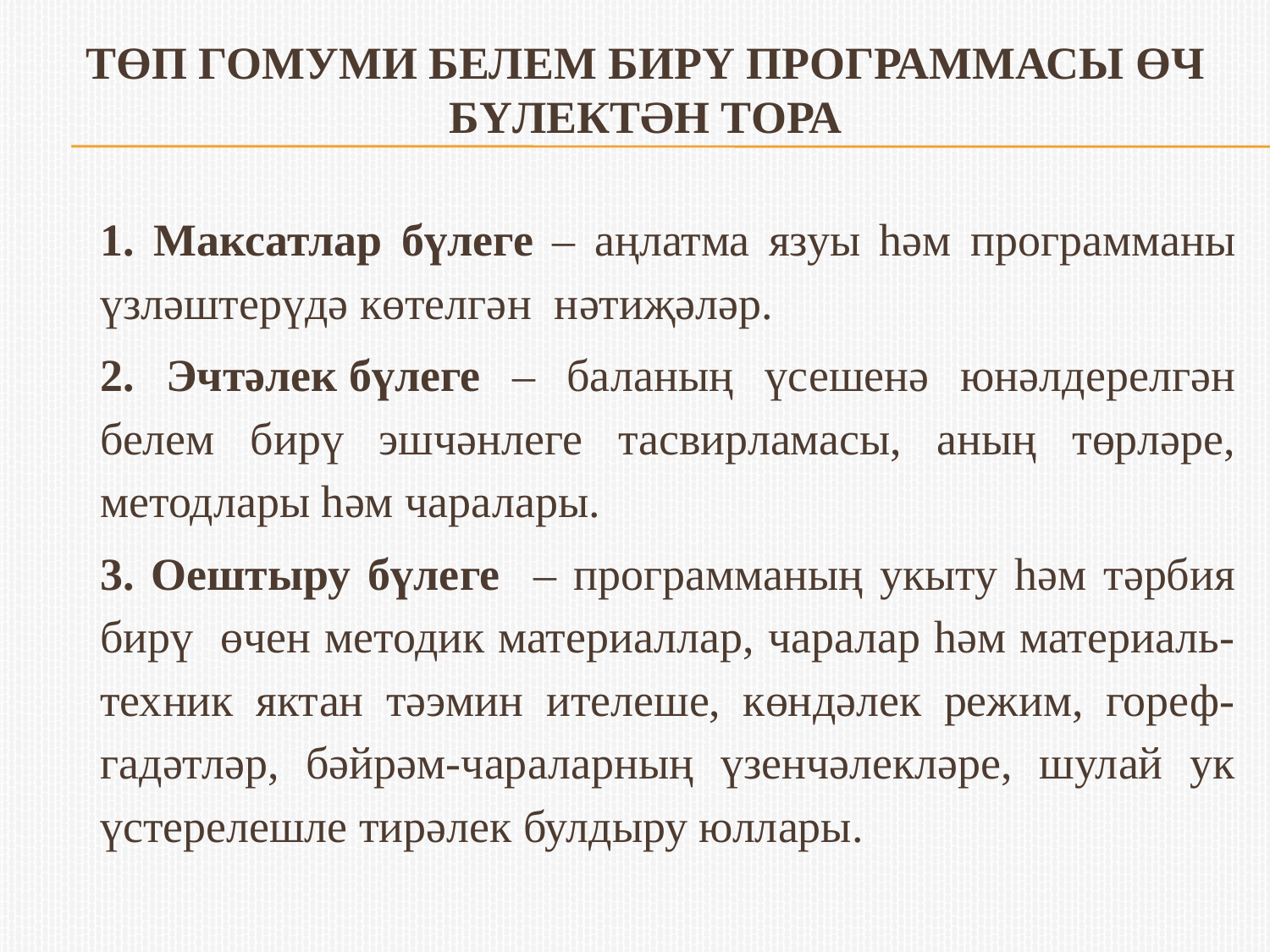

# Төп гомуми белем бирү программасы өч бүлектән тора
1. Максатлар бүлеге – аңлатма язуы һәм программаны үзләштерүдә көтелгән  нәтиҗәләр.
2. Эчтәлек бүлеге – баланың үсешенә юнәлдерелгән белем бирү эшчәнлеге тасвирламасы, аның төрләре, методлары һәм чаралары.
3. Оештыру бүлеге  – программаның укыту һәм тәрбия бирү  өчен методик материаллар, чаралар һәм материаль-техник яктан тәэмин ителеше, көндәлек режим, гореф-гадәтләр, бәйрәм-чараларның үзенчәлекләре, шулай ук үстерелешле тирәлек булдыру юллары.